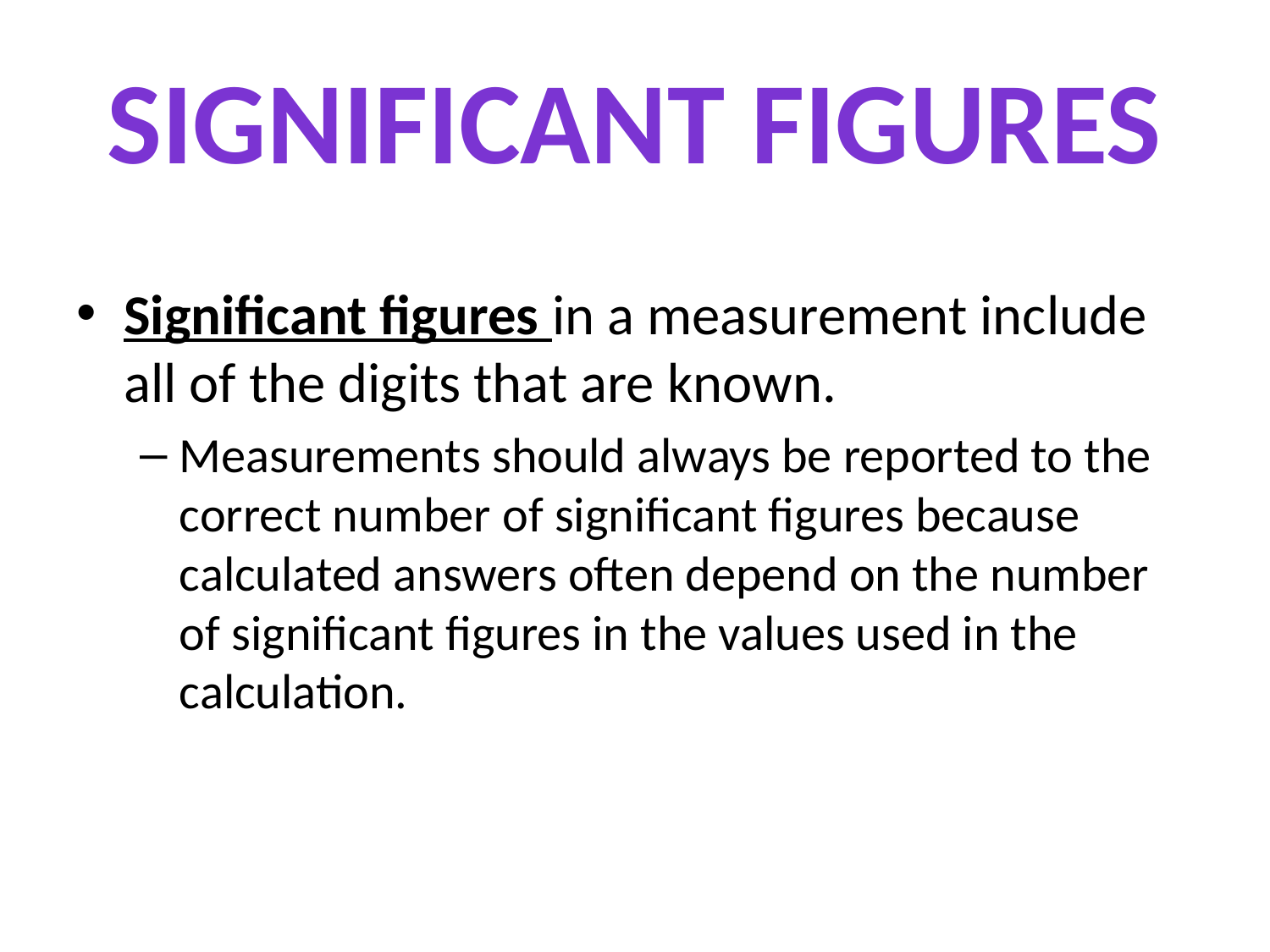

# Significant Figures
Significant figures in a measurement include all of the digits that are known.
Measurements should always be reported to the correct number of significant figures because calculated answers often depend on the number of significant figures in the values used in the calculation.